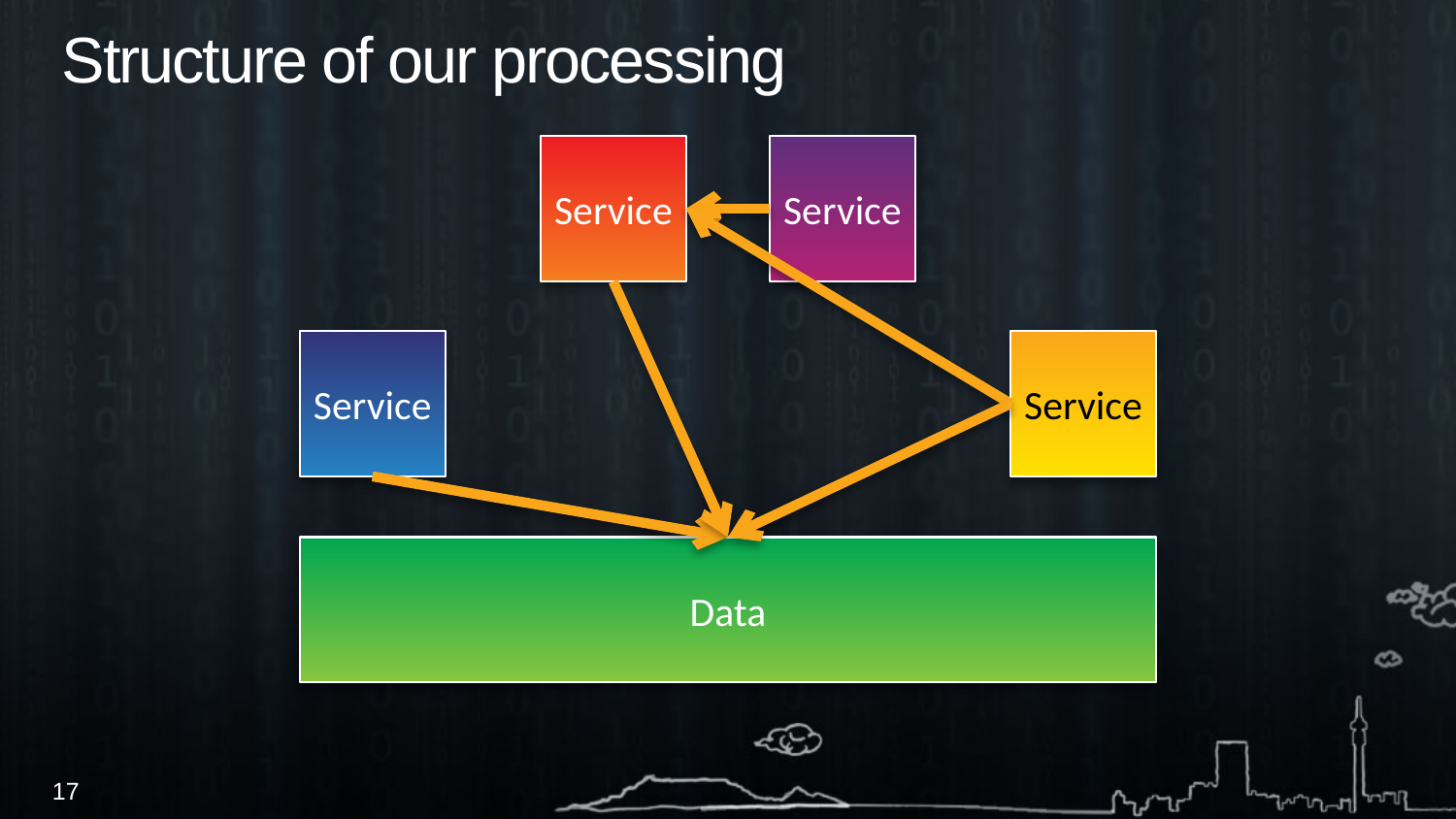

# Structure of our processing
Service
Service
Service
Service
Data